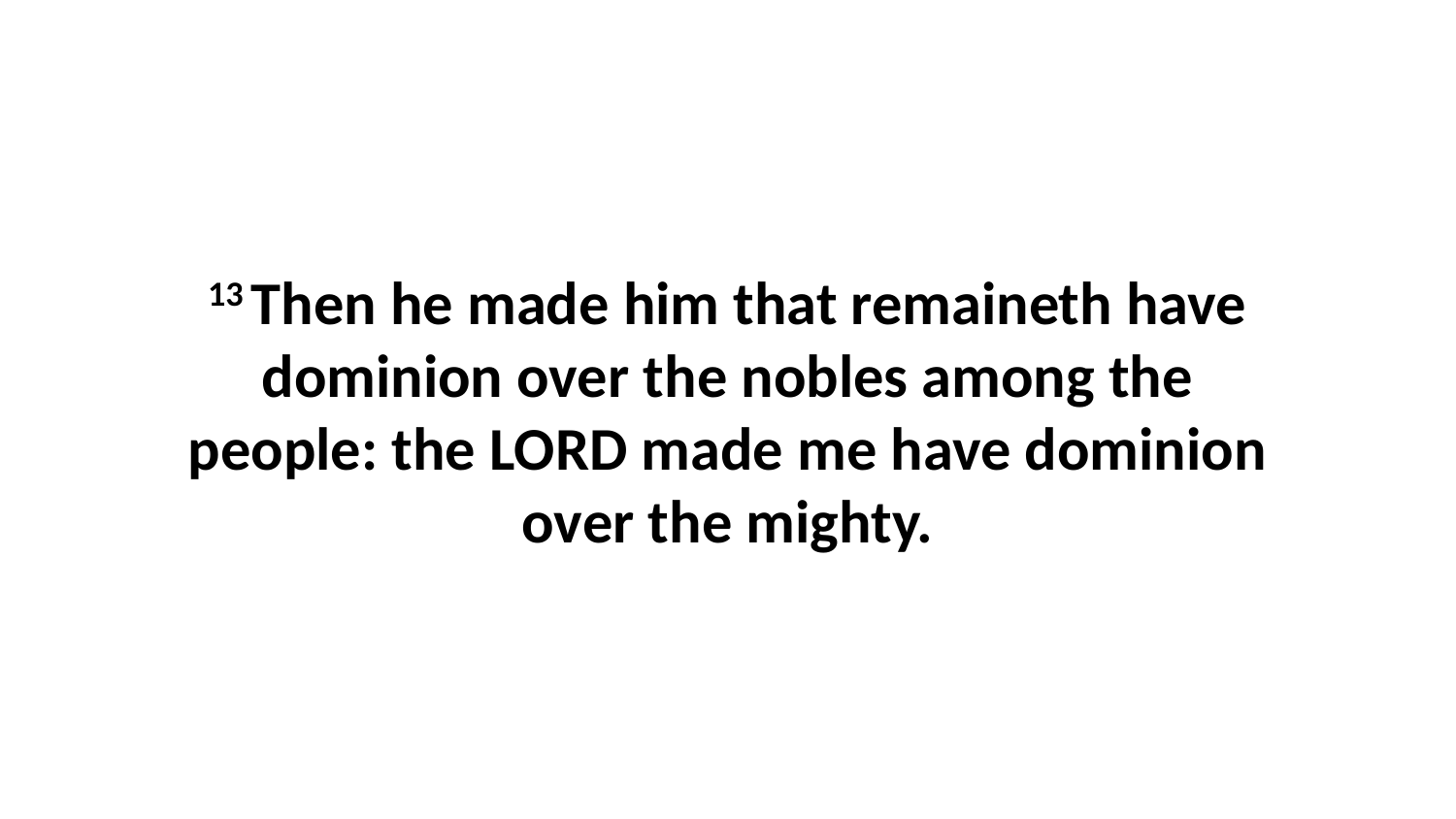

13 Then he made him that remaineth have dominion over the nobles among the people: the LORD made me have dominion over the mighty.